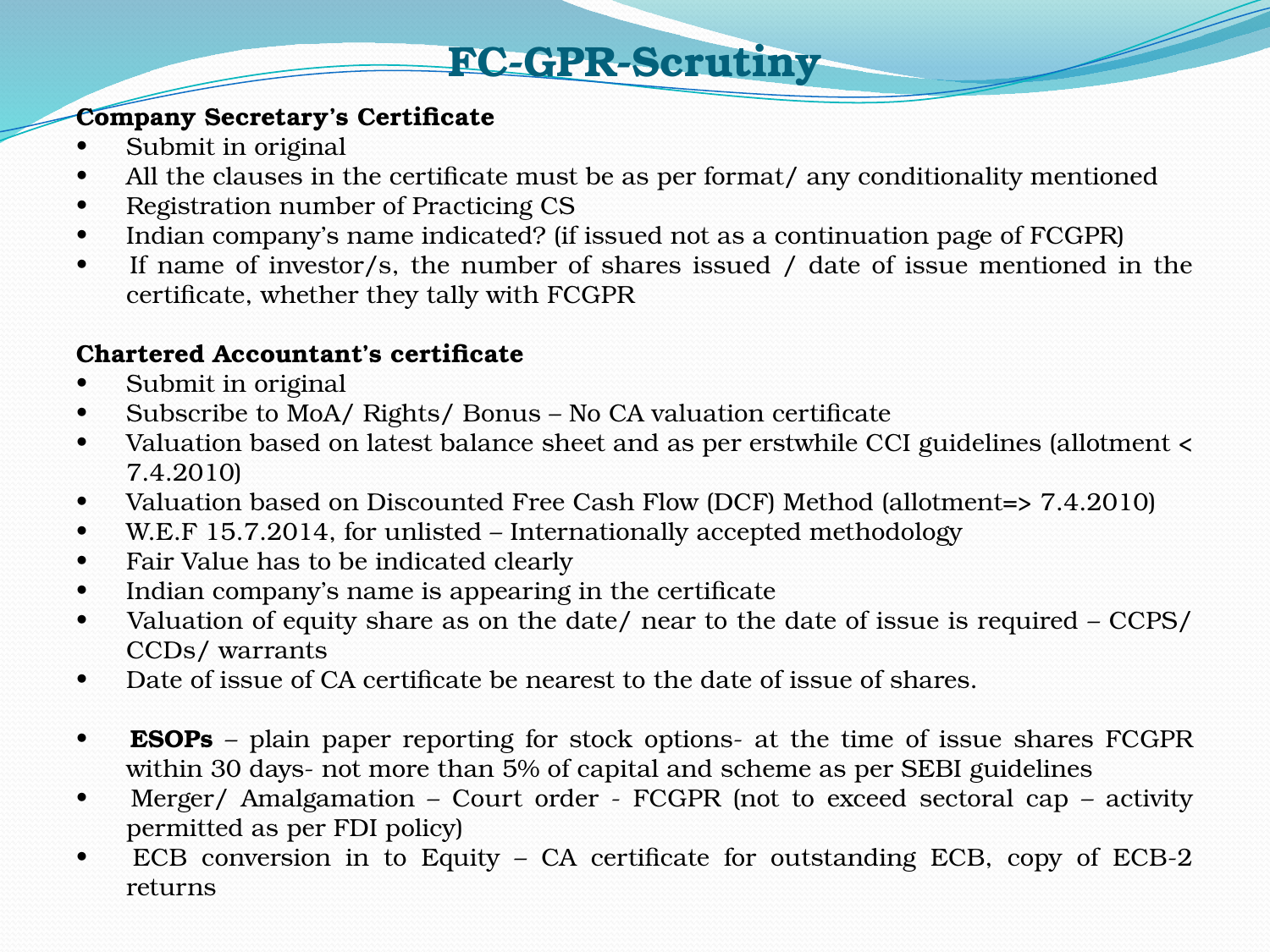

# FC-GPR-Scrutiny
Company Secretary’s Certificate
• 	Submit in original
• 	All the clauses in the certificate must be as per format/ any conditionality mentioned
• 	Registration number of Practicing CS
• 	Indian company’s name indicated? (if issued not as a continuation page of FCGPR)
• 	If name of investor/s, the number of shares issued / date of issue mentioned in the certificate, whether they tally with FCGPR

Chartered Accountant’s certificate
• 	Submit in original
• 	Subscribe to MoA/ Rights/ Bonus – No CA valuation certificate
• 	Valuation based on latest balance sheet and as per erstwhile CCI guidelines (allotment < 7.4.2010)
• 	Valuation based on Discounted Free Cash Flow (DCF) Method (allotment=> 7.4.2010)
• 	W.E.F 15.7.2014, for unlisted – Internationally accepted methodology
• 	Fair Value has to be indicated clearly
• 	Indian company’s name is appearing in the certificate
• 	Valuation of equity share as on the date/ near to the date of issue is required – CCPS/ CCDs/ warrants
• 	Date of issue of CA certificate be nearest to the date of issue of shares.

• 	ESOPs – plain paper reporting for stock options- at the time of issue shares FCGPR within 30 days- not more than 5% of capital and scheme as per SEBI guidelines
• 	Merger/ Amalgamation – Court order - FCGPR (not to exceed sectoral cap – activity permitted as per FDI policy)
• 	ECB conversion in to Equity – CA certificate for outstanding ECB, copy of ECB-2 returns